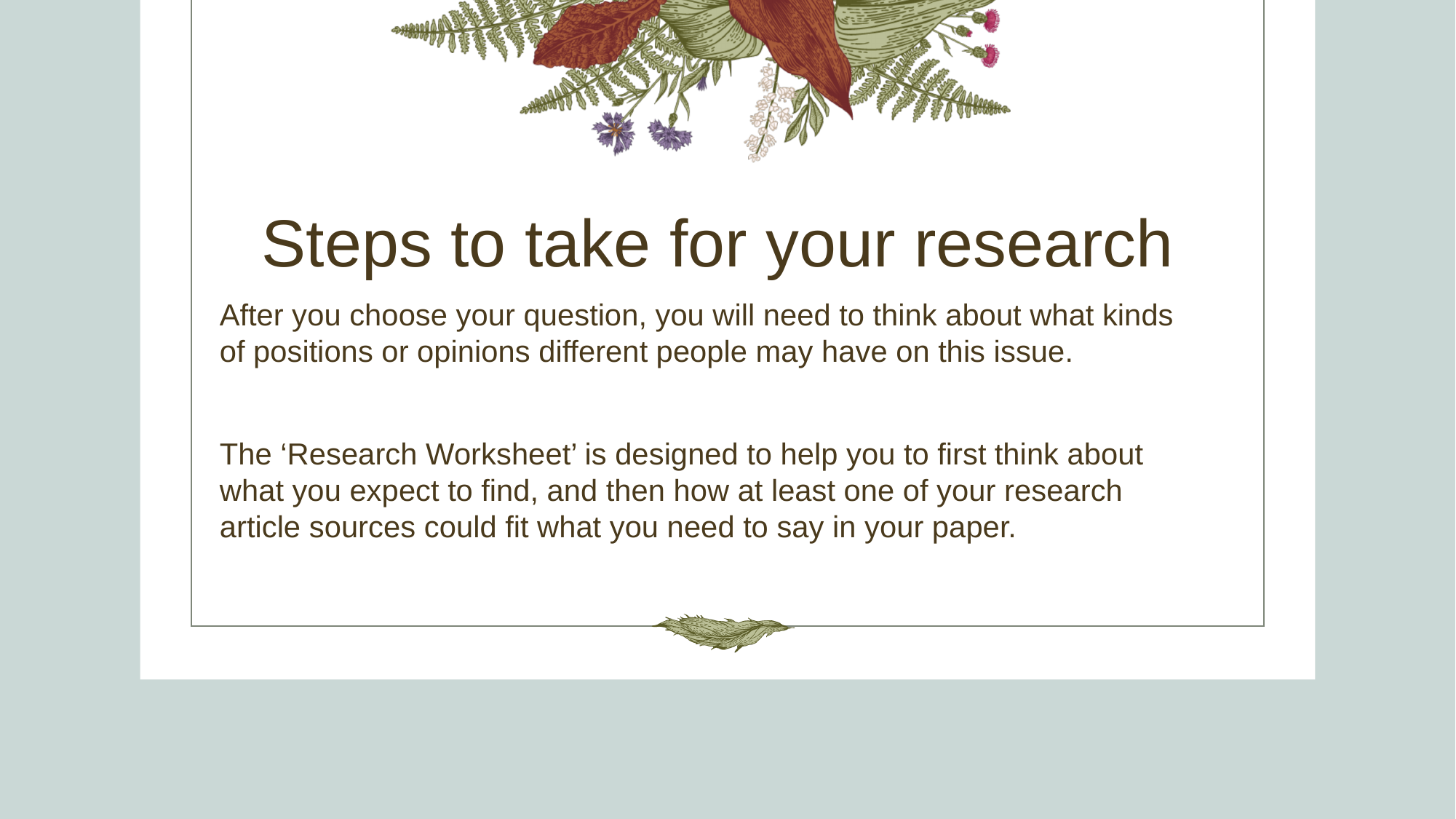

# Steps to take for your research
After you choose your question, you will need to think about what kinds of positions or opinions different people may have on this issue.

The ‘Research Worksheet’ is designed to help you to first think about what you expect to find, and then how at least one of your research article sources could fit what you need to say in your paper.